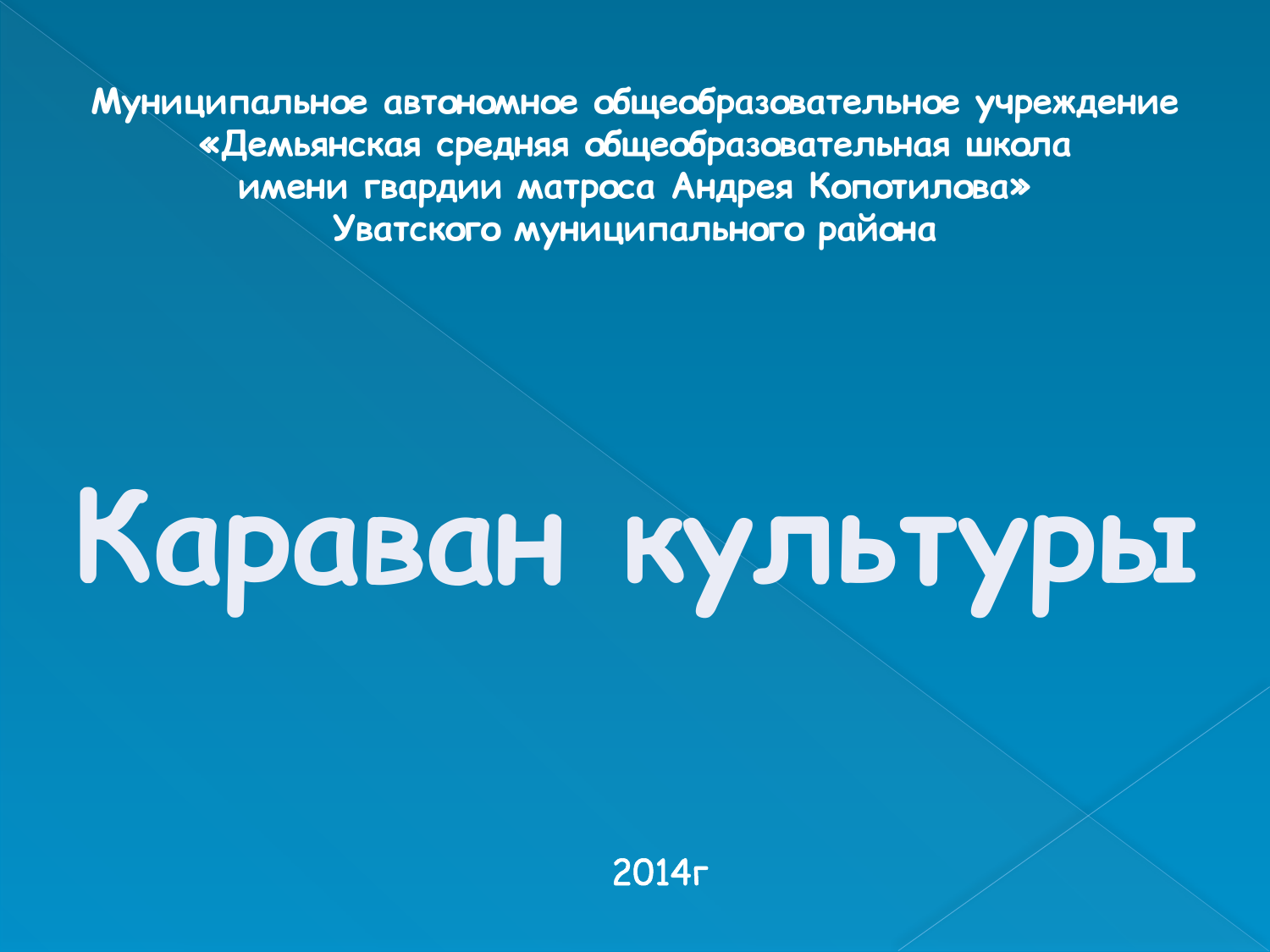

Муниципальное автономное общеобразовательное учреждение
«Демьянская средняя общеобразовательная школа
имени гвардии матроса Андрея Копотилова»
Уватского муниципального района

Караван культуры
2014г